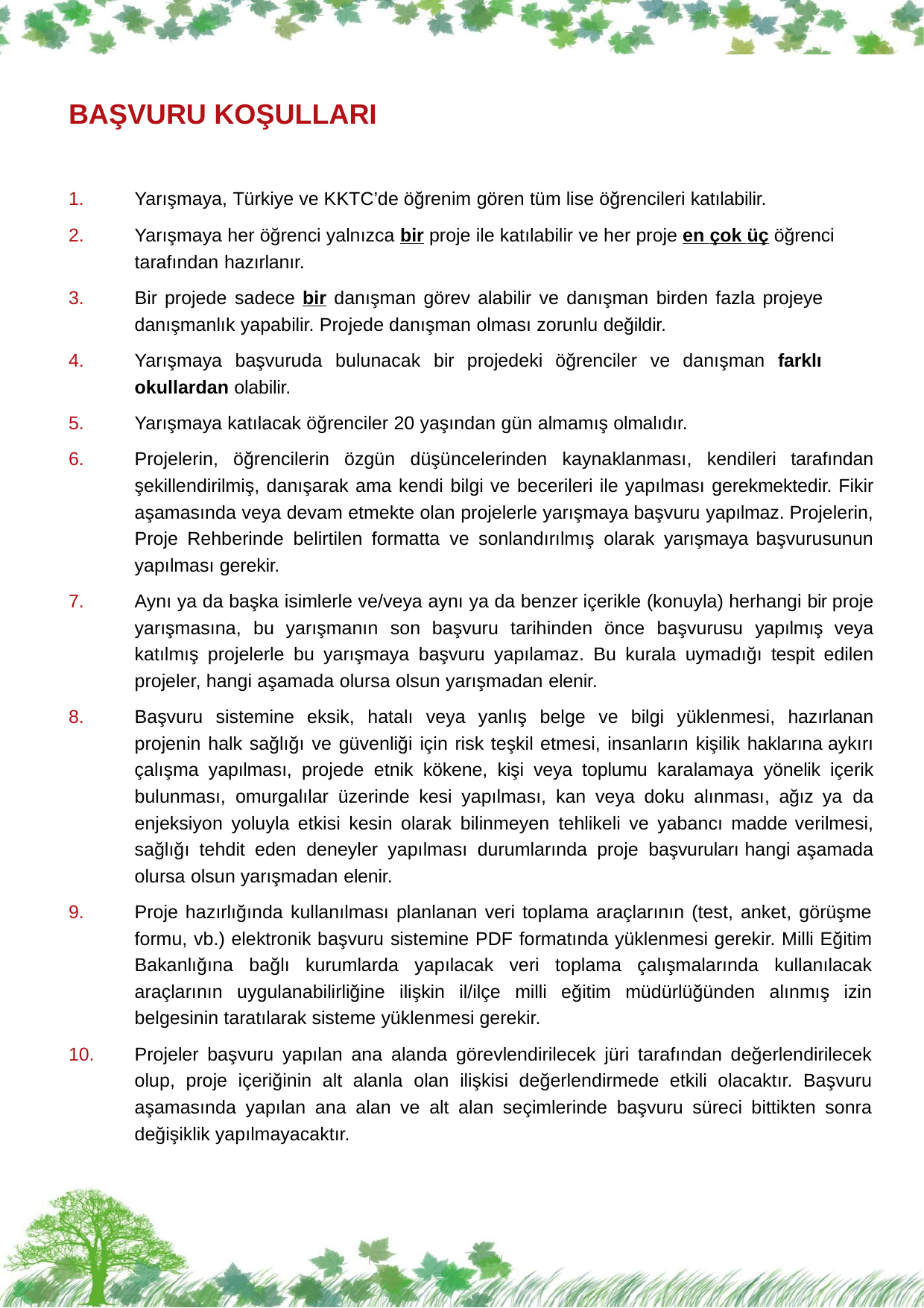

BAŞVURU KOŞULLARI

Yarışmaya, Türkiye ve KKTC’de öğrenim gören tüm lise öğrencileri katılabilir.
Yarışmaya her öğrenci yalnızca bir proje ile katılabilir ve her proje en çok üç öğrenci tarafından hazırlanır.
Bir projede sadece bir danışman görev alabilir ve danışman birden fazla projeye danışmanlık yapabilir. Projede danışman olması zorunlu değildir.
Yarışmaya başvuruda bulunacak bir projedeki öğrenciler ve danışman farklı okullardan olabilir.
Yarışmaya katılacak öğrenciler 20 yaşından gün almamış olmalıdır.
Projelerin, öğrencilerin özgün düşüncelerinden kaynaklanması, kendileri tarafından şekillendirilmiş, danışarak ama kendi bilgi ve becerileri ile yapılması gerekmektedir. Fikir aşamasında veya devam etmekte olan projelerle yarışmaya başvuru yapılmaz. Projelerin, Proje Rehberinde belirtilen formatta ve sonlandırılmış olarak yarışmaya başvurusunun yapılması gerekir.
Aynı ya da başka isimlerle ve/veya aynı ya da benzer içerikle (konuyla) herhangi bir proje yarışmasına, bu yarışmanın son başvuru tarihinden önce başvurusu yapılmış veya katılmış projelerle bu yarışmaya başvuru yapılamaz. Bu kurala uymadığı tespit edilen projeler, hangi aşamada olursa olsun yarışmadan elenir.
Başvuru sistemine eksik, hatalı veya yanlış belge ve bilgi yüklenmesi, hazırlanan projenin halk sağlığı ve güvenliği için risk teşkil etmesi, insanların kişilik haklarına aykırı çalışma yapılması, projede etnik kökene, kişi veya toplumu karalamaya yönelik içerik bulunması, omurgalılar üzerinde kesi yapılması, kan veya doku alınması, ağız ya da enjeksiyon yoluyla etkisi kesin olarak bilinmeyen tehlikeli ve yabancı madde verilmesi, sağlığı tehdit eden deneyler yapılması durumlarında proje başvuruları hangi aşamada olursa olsun yarışmadan elenir.
Proje hazırlığında kullanılması planlanan veri toplama araçlarının (test, anket, görüşme formu, vb.) elektronik başvuru sistemine PDF formatında yüklenmesi gerekir. Milli Eğitim Bakanlığına bağlı kurumlarda yapılacak veri toplama çalışmalarında kullanılacak araçlarının uygulanabilirliğine ilişkin il/ilçe milli eğitim müdürlüğünden alınmış izin belgesinin taratılarak sisteme yüklenmesi gerekir.
Projeler başvuru yapılan ana alanda görevlendirilecek jüri tarafından değerlendirilecek olup, proje içeriğinin alt alanla olan ilişkisi değerlendirmede etkili olacaktır. Başvuru aşamasında yapılan ana alan ve alt alan seçimlerinde başvuru süreci bittikten sonra değişiklik yapılmayacaktır.
2